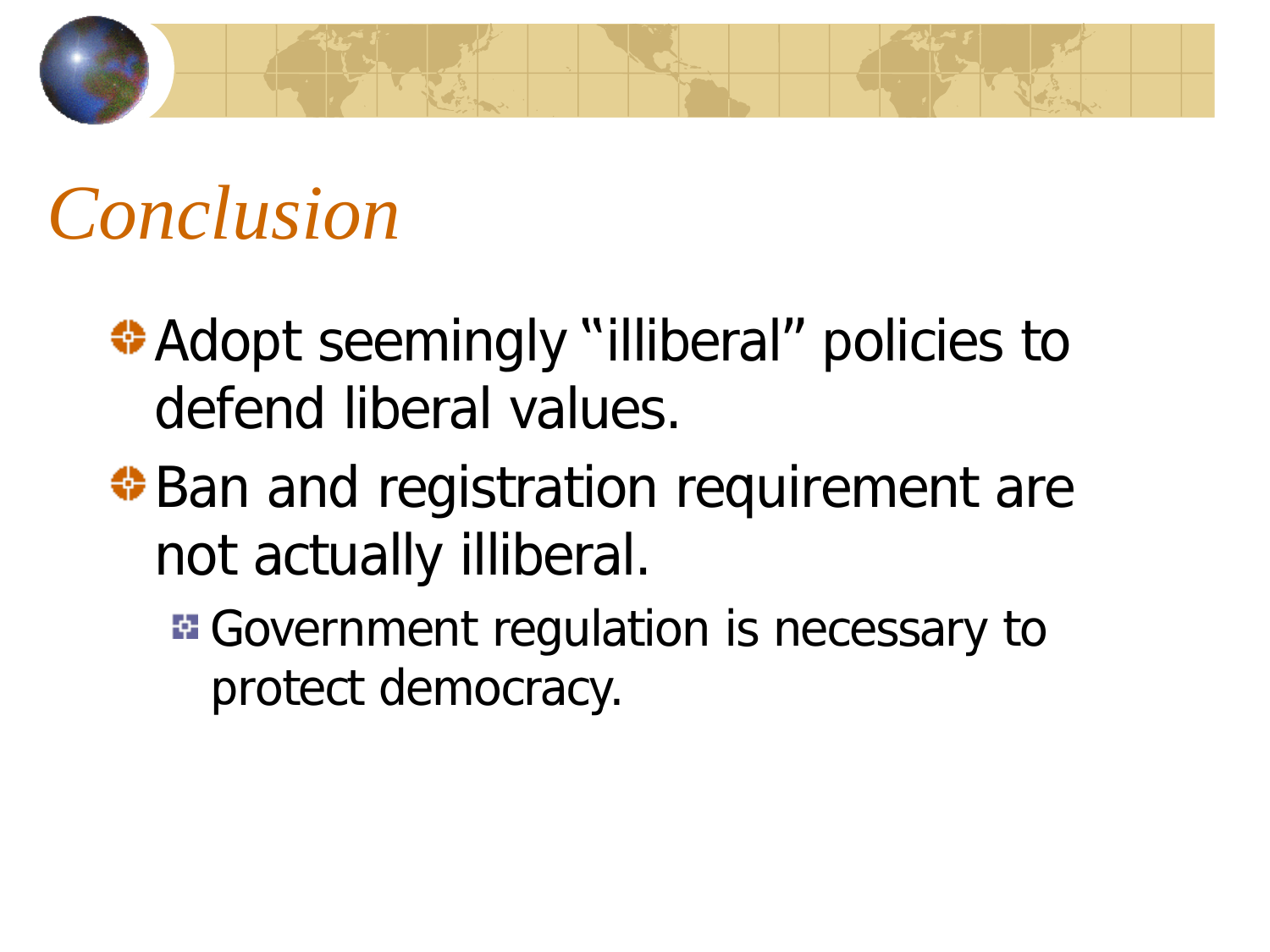

# Conclusion
Adopt seemingly “illiberal” policies to defend liberal values.
Ban and registration requirement are not actually illiberal.
Government regulation is necessary to protect democracy.